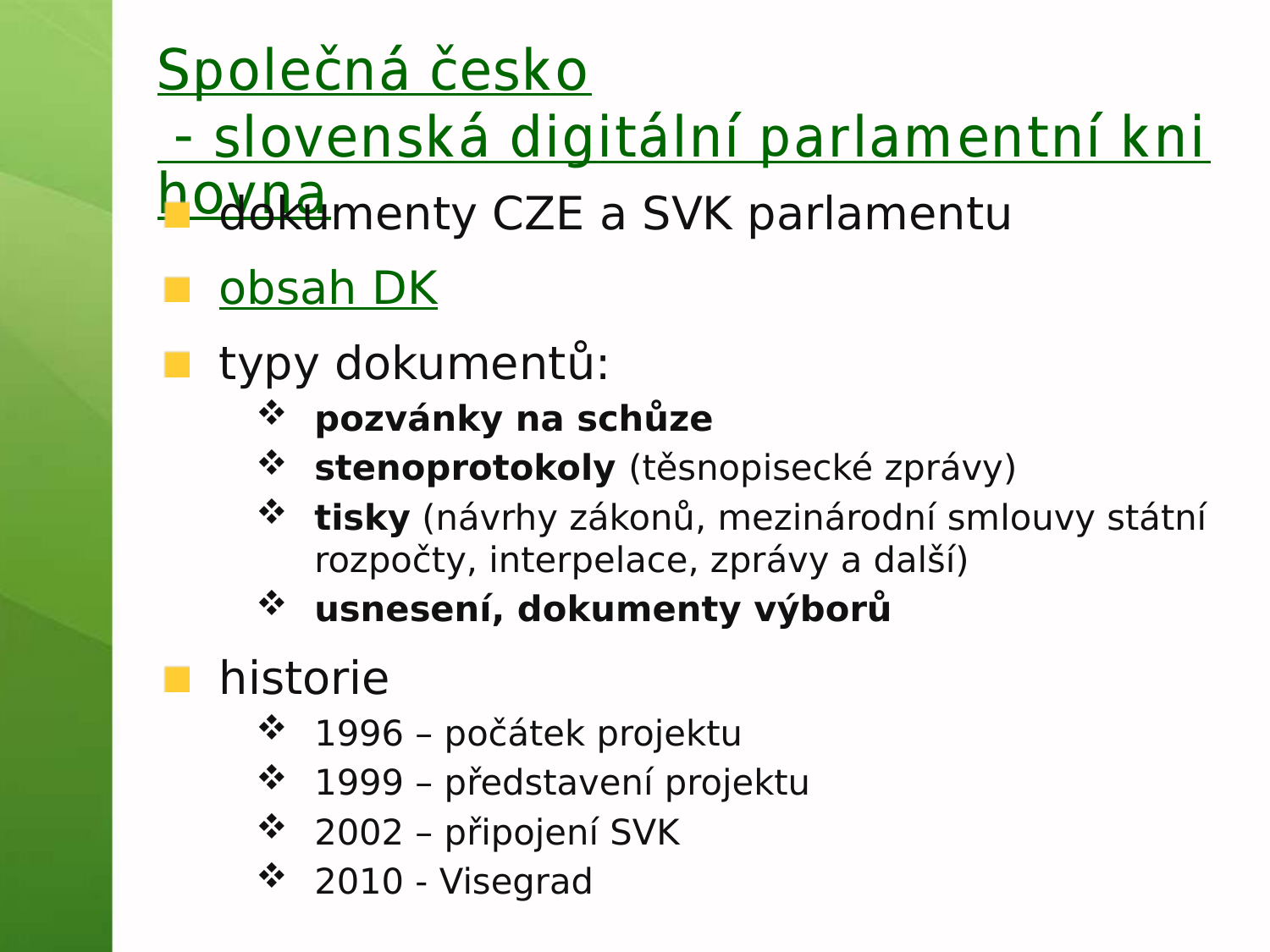

# Společná česko - slovenská digitální parlamentní knihovna
dokumenty CZE a SVK parlamentu
obsah DK
typy dokumentů:
pozvánky na schůze
stenoprotokoly (těsnopisecké zprávy)
tisky (návrhy zákonů, mezinárodní smlouvy státní rozpočty, interpelace, zprávy a další)
usnesení, dokumenty výborů
historie
1996 – počátek projektu
1999 – představení projektu
2002 – připojení SVK
2010 - Visegrad